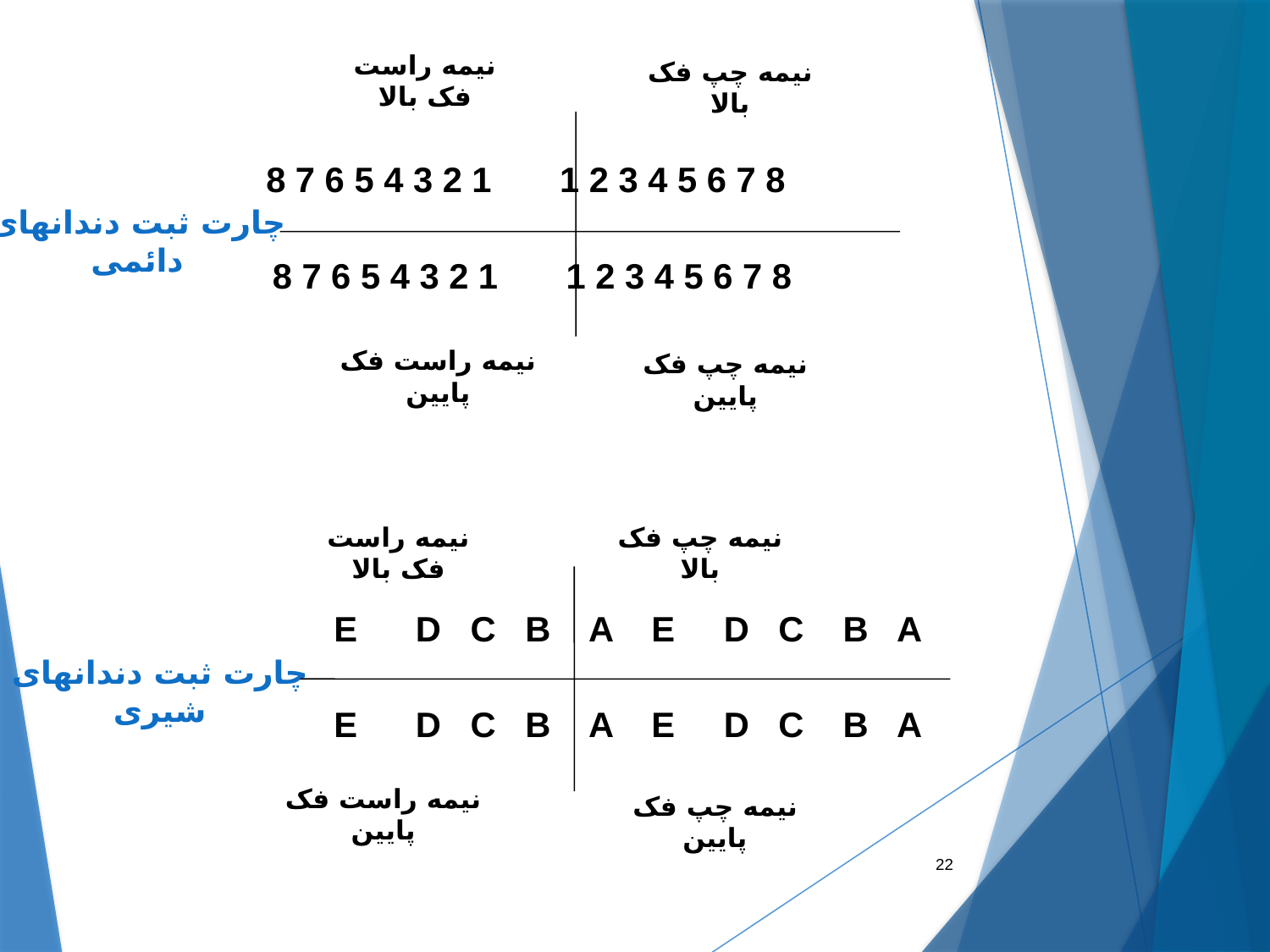

نیمه راست فک بالا
نیمه چپ فک بالا

    8 7 6 5 4 3 2 1       1 2 3 4 5 6 7 8
چارت ثبت دندانهای دائمی

8 7 6 5 4 3 2 1       1 2 3 4 5 6 7 8
نیمه راست فک پایین
نیمه چپ فک پایین
نیمه چپ فک بالا
نیمه راست فک بالا

E      D   C   B    A    E     D   C    B   A
چارت ثبت دندانهای شیری

E      D   C   B    A    E     D   C    B   A
نیمه راست فک پایین
نیمه چپ فک پایین
22